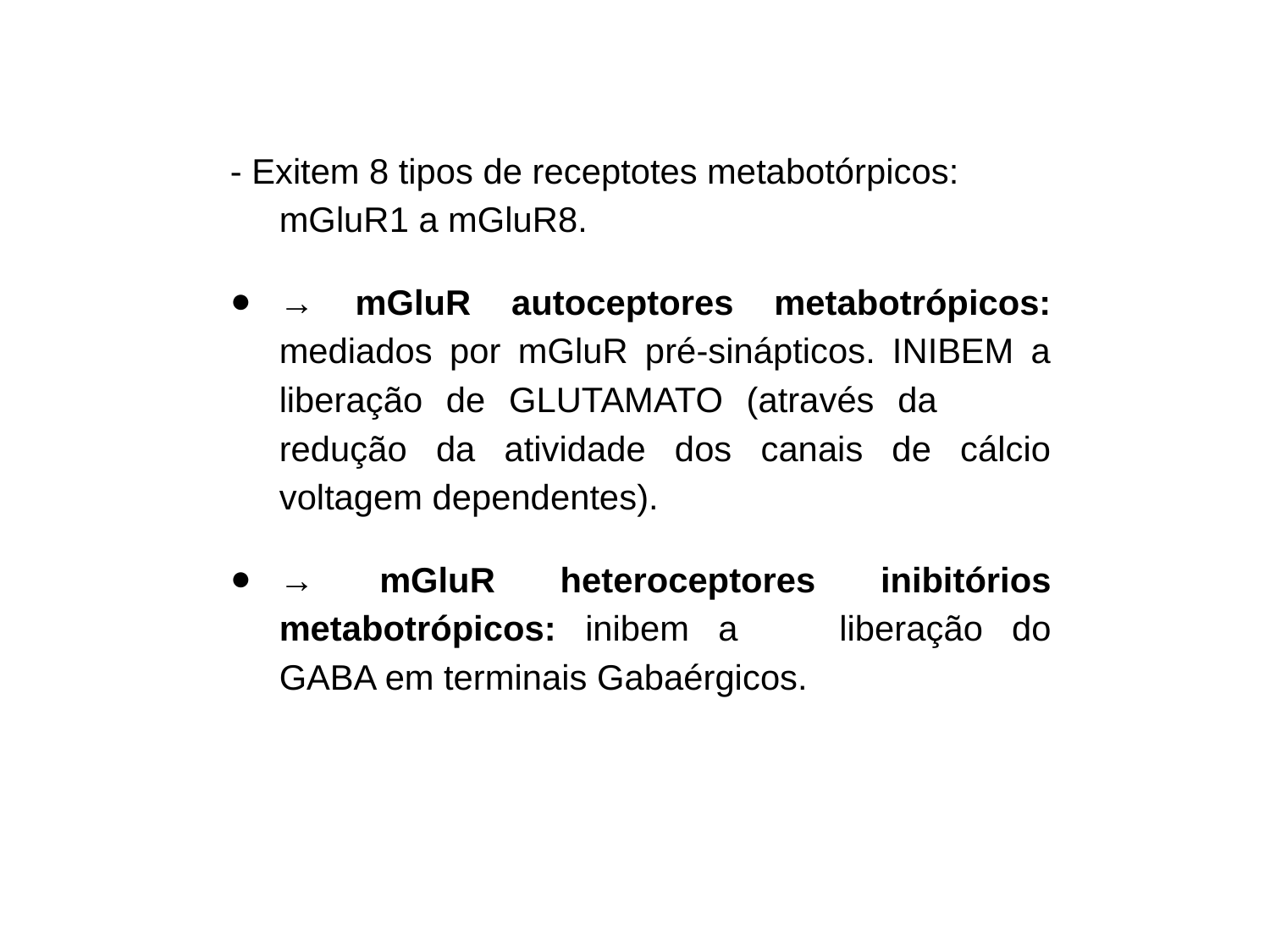

- Exitem 8 tipos de receptotes metabotórpicos: mGluR1 a mGluR8.

→ mGluR autoceptores metabotrópicos: mediados por mGluR pré-sinápticos. INIBEM a liberação de GLUTAMATO (através da 	redução da atividade dos canais de cálcio voltagem dependentes).

→ mGluR heteroceptores inibitórios metabotrópicos: inibem a 	liberação do GABA em terminais Gabaérgicos.